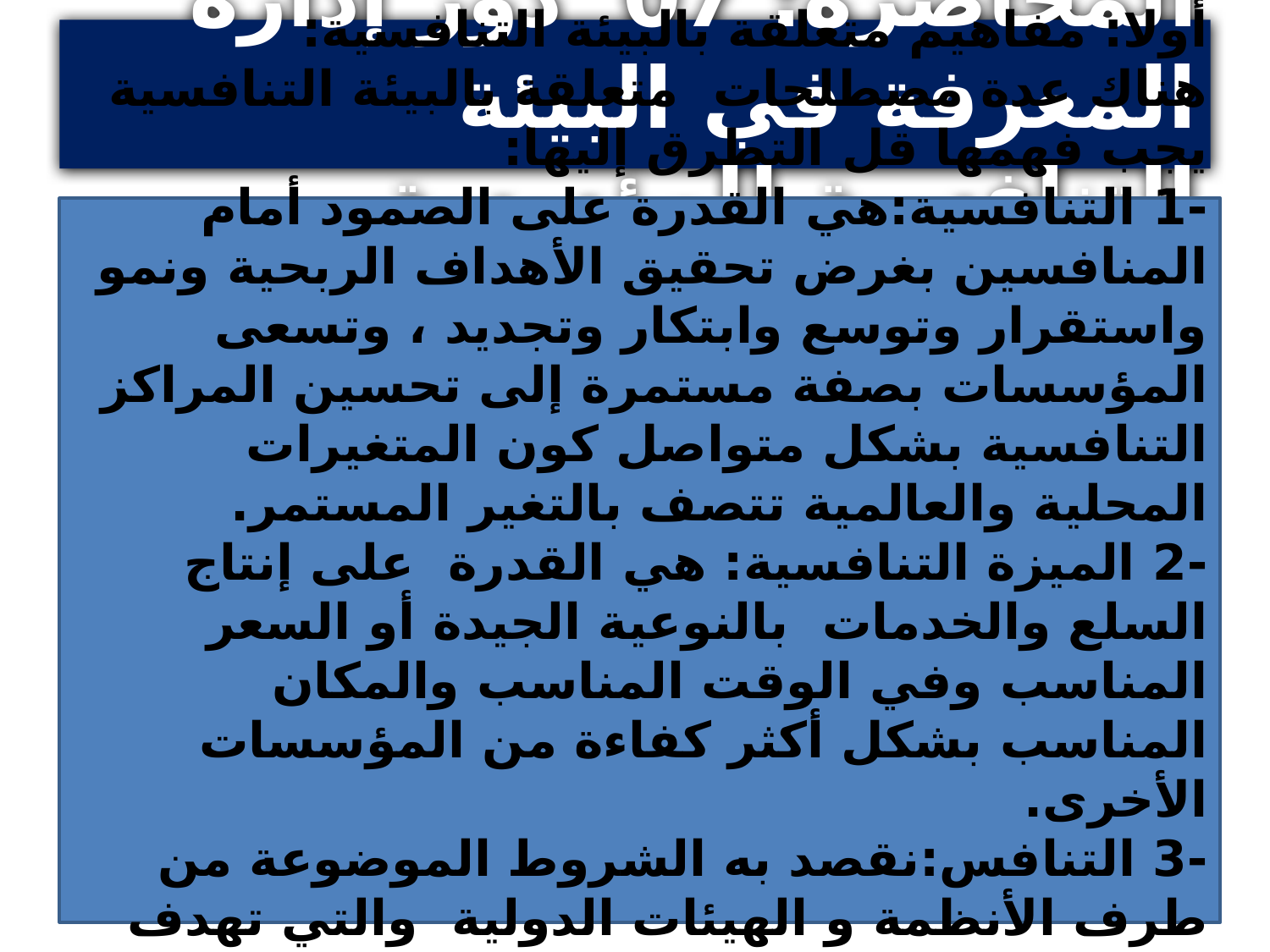

المحاضرة: 07  دور إدارة المعرفة في البيئة التنافسية للمؤسسة
أولا: مفاهيم متعلقة بالبيئة التنافسية:
هناك عدة مصطلحات  متعلقة بالبيئة التنافسية يجب فهمها قل التطرق إليها:
-1 التنافسية:هي القدرة على الصمود أمام المنافسين بغرض تحقيق الأهداف الربحية ونمو واستقرار وتوسع وابتكار وتجديد ، وتسعى المؤسسات بصفة مستمرة إلى تحسين المراكز التنافسية بشكل متواصل كون المتغيرات المحلية والعالمية تتصف بالتغير المستمر.
-2 الميزة التنافسية: هي القدرة  على إنتاج السلع والخدمات  بالنوعية الجيدة أو السعر المناسب وفي الوقت المناسب والمكان المناسب بشكل أكثر كفاءة من المؤسسات الأخرى.
-3 التنافس:نقصد به الشروط الموضوعة من طرف الأنظمة و الهيئات الدولية  والتي تهدف الى الشفافية والعدالة بين المؤسسات الاقتصادية.